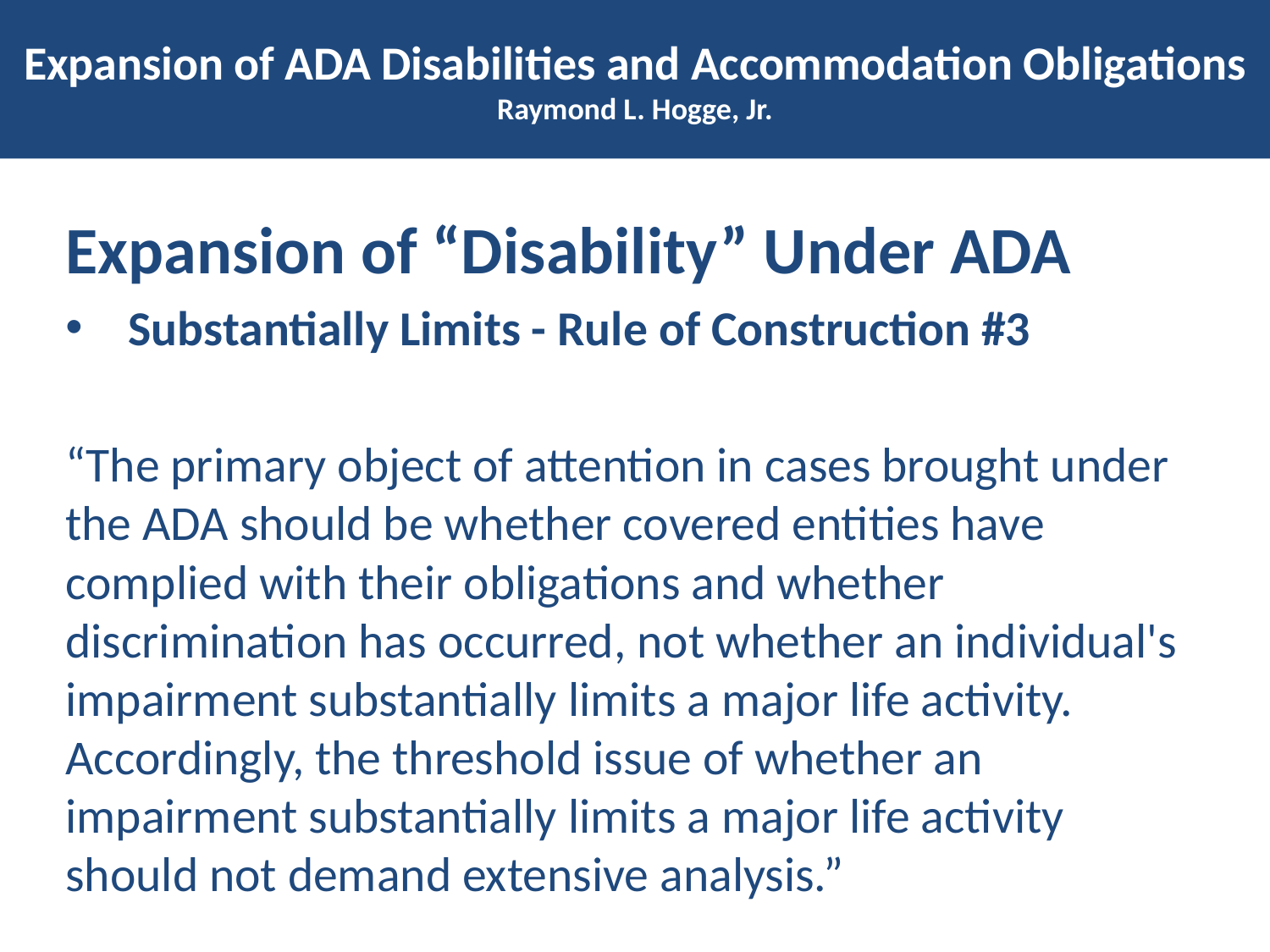

# Expansion of ADA Disabilities and Accommodation Obligations Raymond L. Hogge, Jr.
Expansion of “Disability” Under ADA
Substantially Limits - Rule of Construction #3

“The primary object of attention in cases brought under the ADA should be whether covered entities have complied with their obligations and whether discrimination has occurred, not whether an individual's impairment substantially limits a major life activity. Accordingly, the threshold issue of whether an impairment substantially limits a major life activity should not demand extensive analysis.”